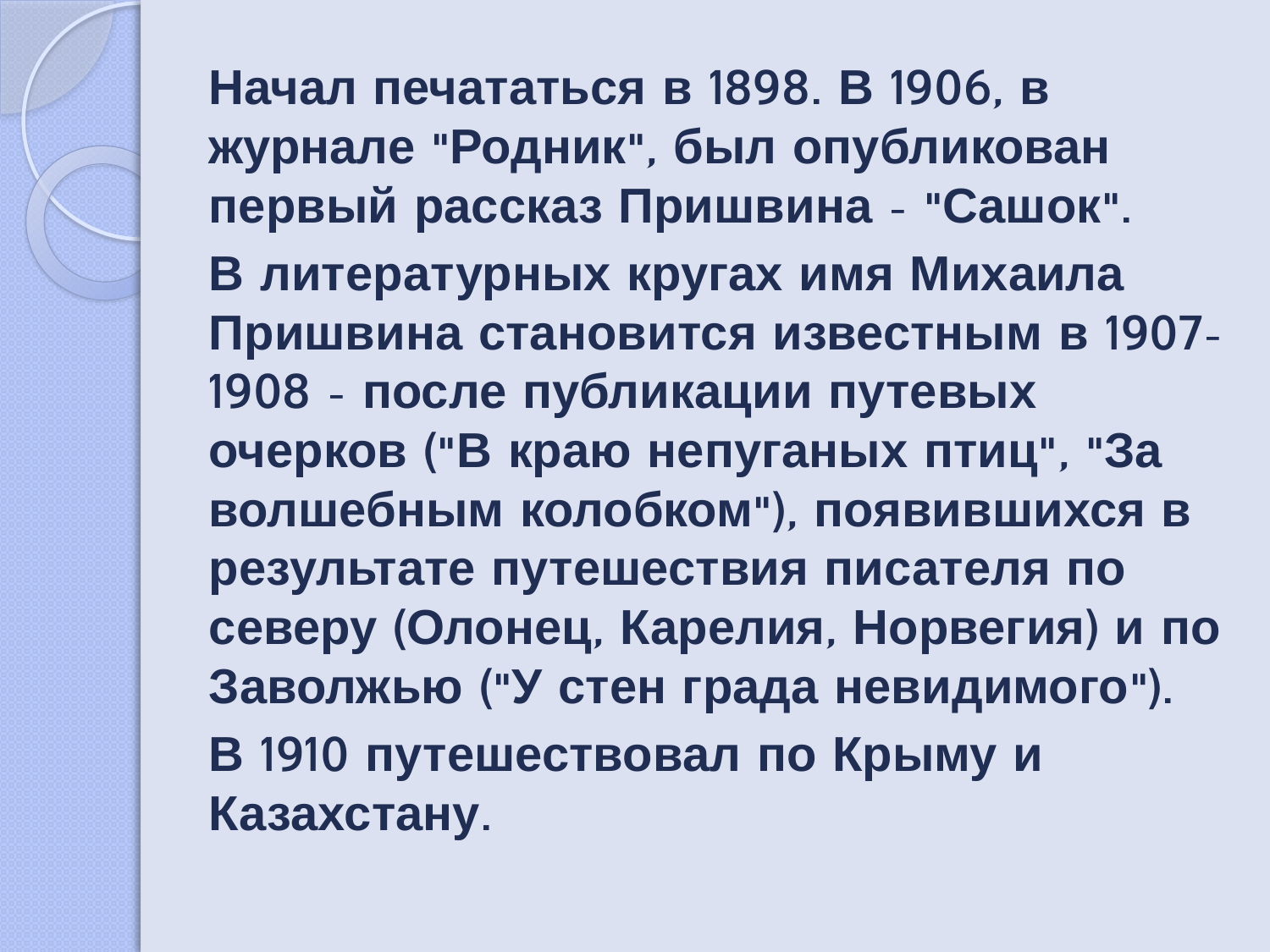

Начал печататься в 1898. В 1906, в журнале "Родник", был опубликован первый рассказ Пришвина - "Сашок".
		В литературных кругах имя Михаила Пришвина становится известным в 1907-1908 - после публикации путевых очерков ("В краю непуганых птиц", "За волшебным колобком"), появившихся в результате путешествия писателя по северу (Олонец, Карелия, Норвегия) и по Заволжью ("У стен града невидимого").
		В 1910 путешествовал по Крыму и Казахстану.